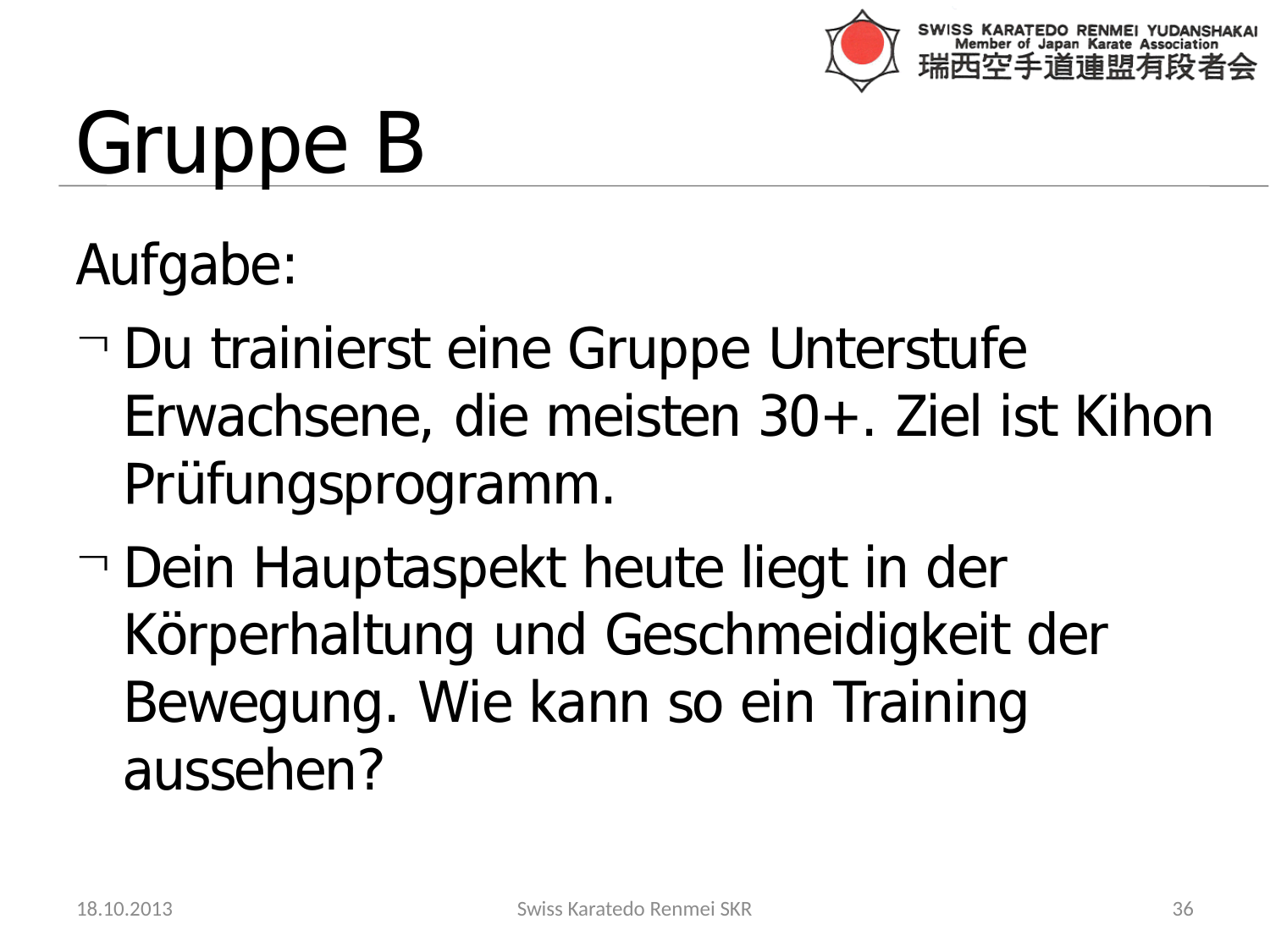

# Gruppe B
Aufgabe:
Du trainierst eine Gruppe Unterstufe Erwachsene, die meisten 30+. Ziel ist Kihon Prüfungsprogramm.
Dein Hauptaspekt heute liegt in der Körperhaltung und Geschmeidigkeit der Bewegung. Wie kann so ein Training aussehen?
18.10.2013
Swiss Karatedo Renmei SKR
36